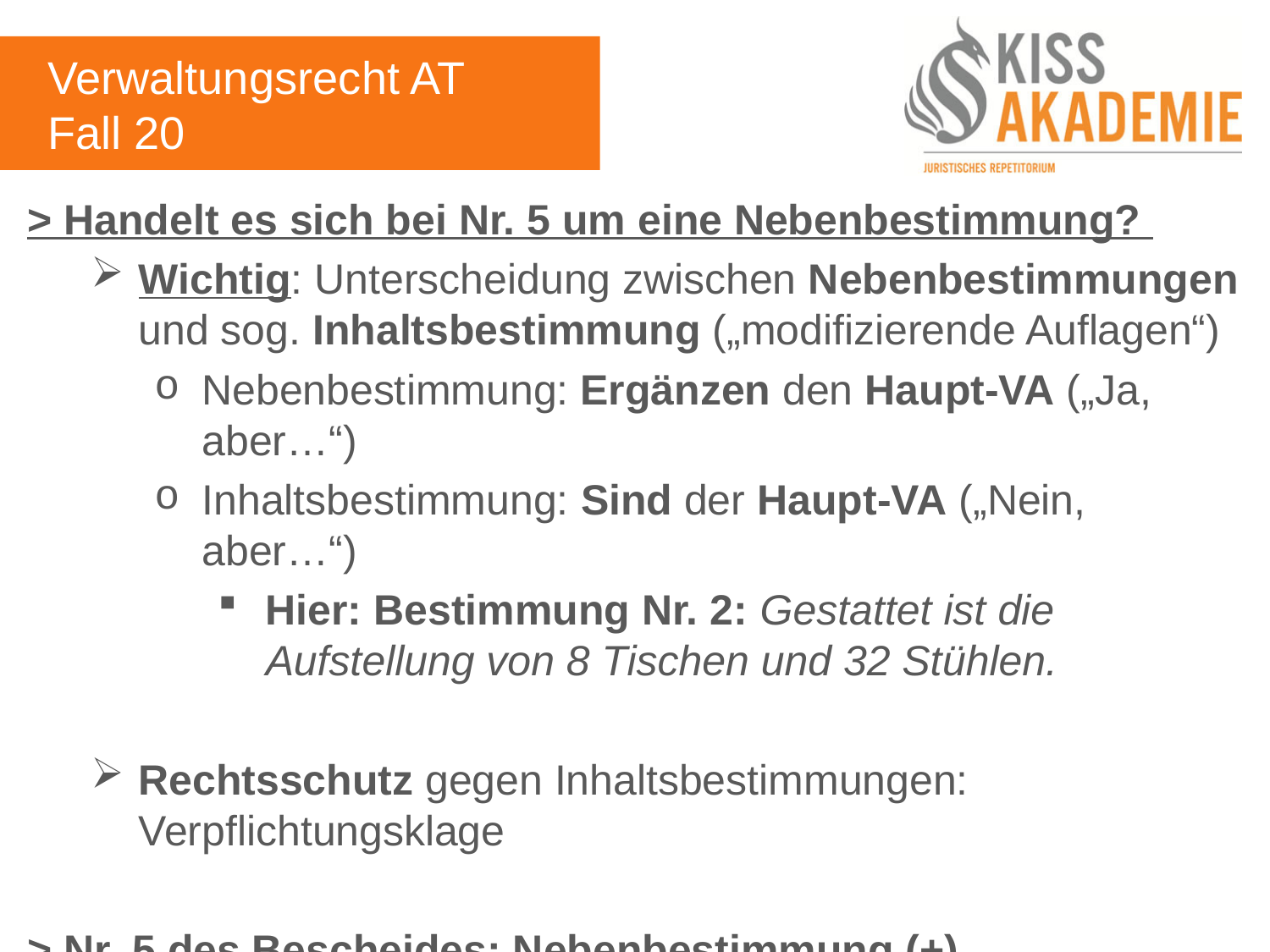

Verwaltungsrecht AT
Fall 20
> Handelt es sich bei Nr. 5 um eine Nebenbestimmung?
Wichtig: Unterscheidung zwischen Nebenbestimmungen und sog. Inhaltsbestimmung („modifizierende Auflagen“)
Nebenbestimmung: Ergänzen den Haupt-VA („Ja, aber…“)
Inhaltsbestimmung: Sind der Haupt-VA („Nein, aber…“)
Hier: Bestimmung Nr. 2: Gestattet ist die Aufstellung von 8 Tischen und 32 Stühlen.

Rechtsschutz gegen Inhaltsbestimmungen: Verpflichtungsklage

> Nr. 5 des Bescheides: Nebenbestimmung (+)